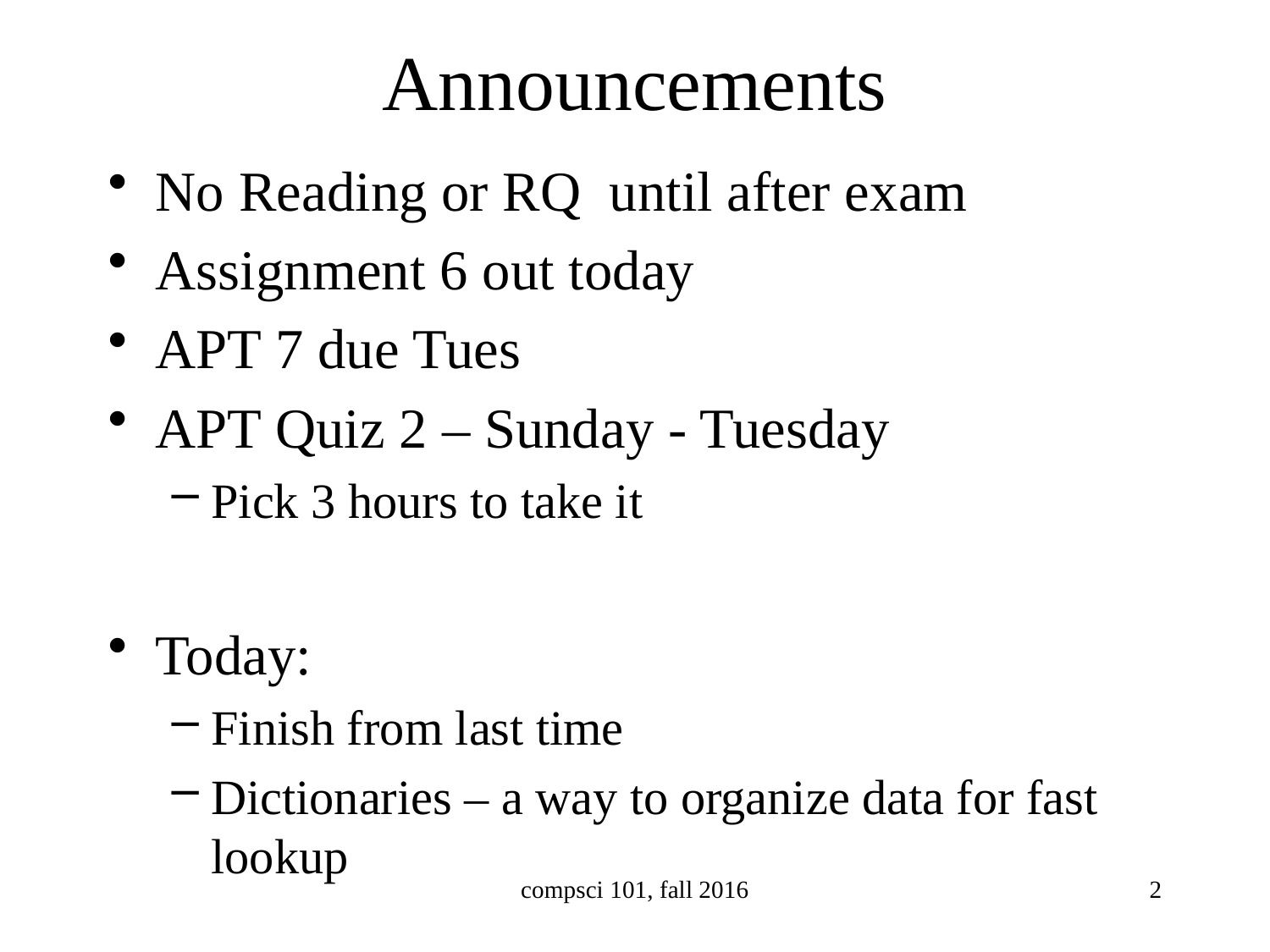

# Announcements
No Reading or RQ  until after exam
Assignment 6 out today
APT 7 due Tues
APT Quiz 2 – Sunday - Tuesday
Pick 3 hours to take it

Today:
Finish from last time
Dictionaries – a way to organize data for fast lookup
compsci 101, fall 2016
2